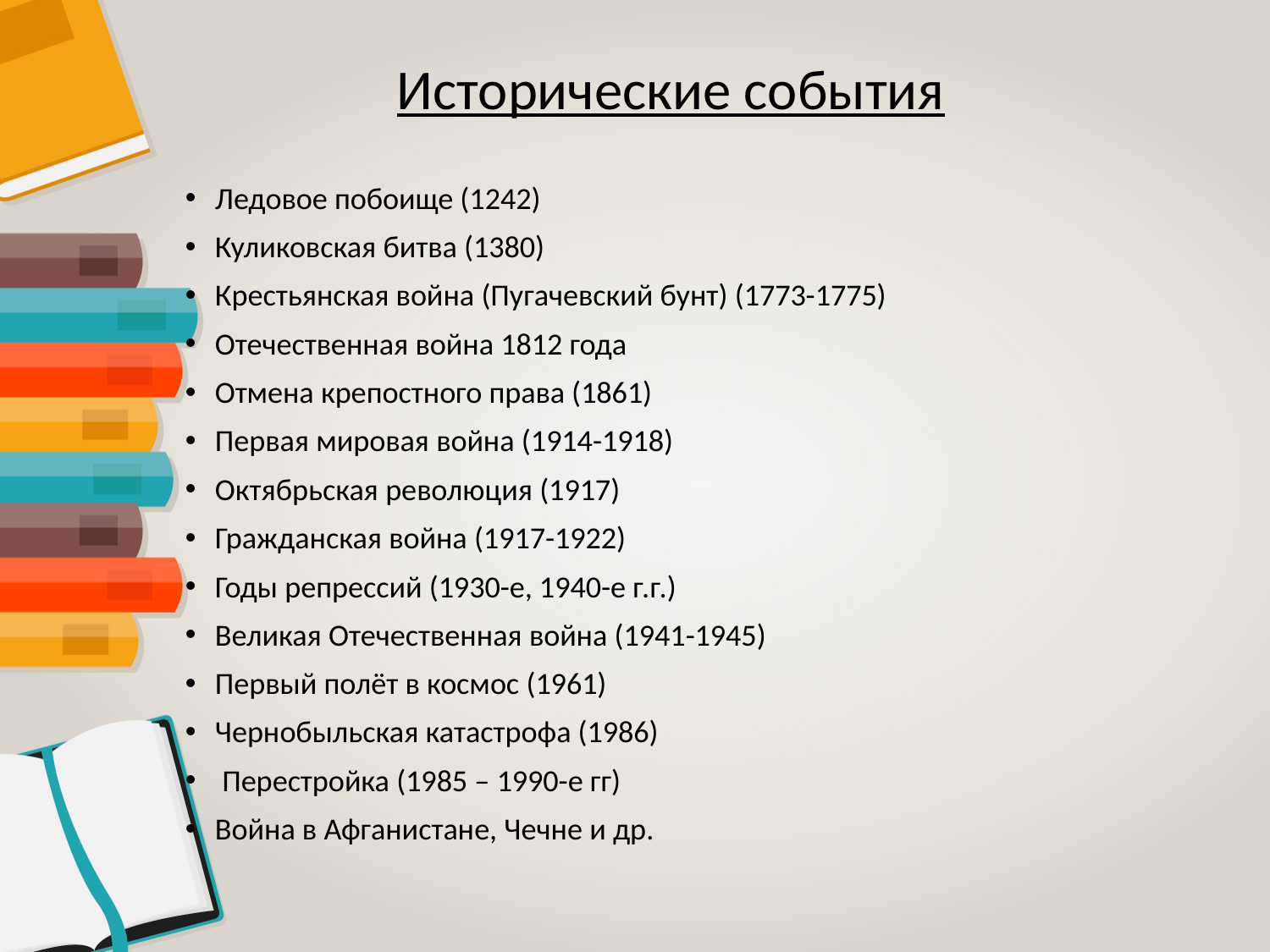

# Исторические события
Ледовое побоище (1242)
Куликовская битва (1380)
Крестьянская война (Пугачевский бунт) (1773-1775)
Отечественная война 1812 года
Отмена крепостного права (1861)
Первая мировая война (1914-1918)
Октябрьская революция (1917)
Гражданская война (1917-1922)
Годы репрессий (1930-е, 1940-е г.г.)
Великая Отечественная война (1941-1945)
Первый полёт в космос (1961)
Чернобыльская катастрофа (1986)
 Перестройка (1985 – 1990-е гг)
Война в Афганистане, Чечне и др.